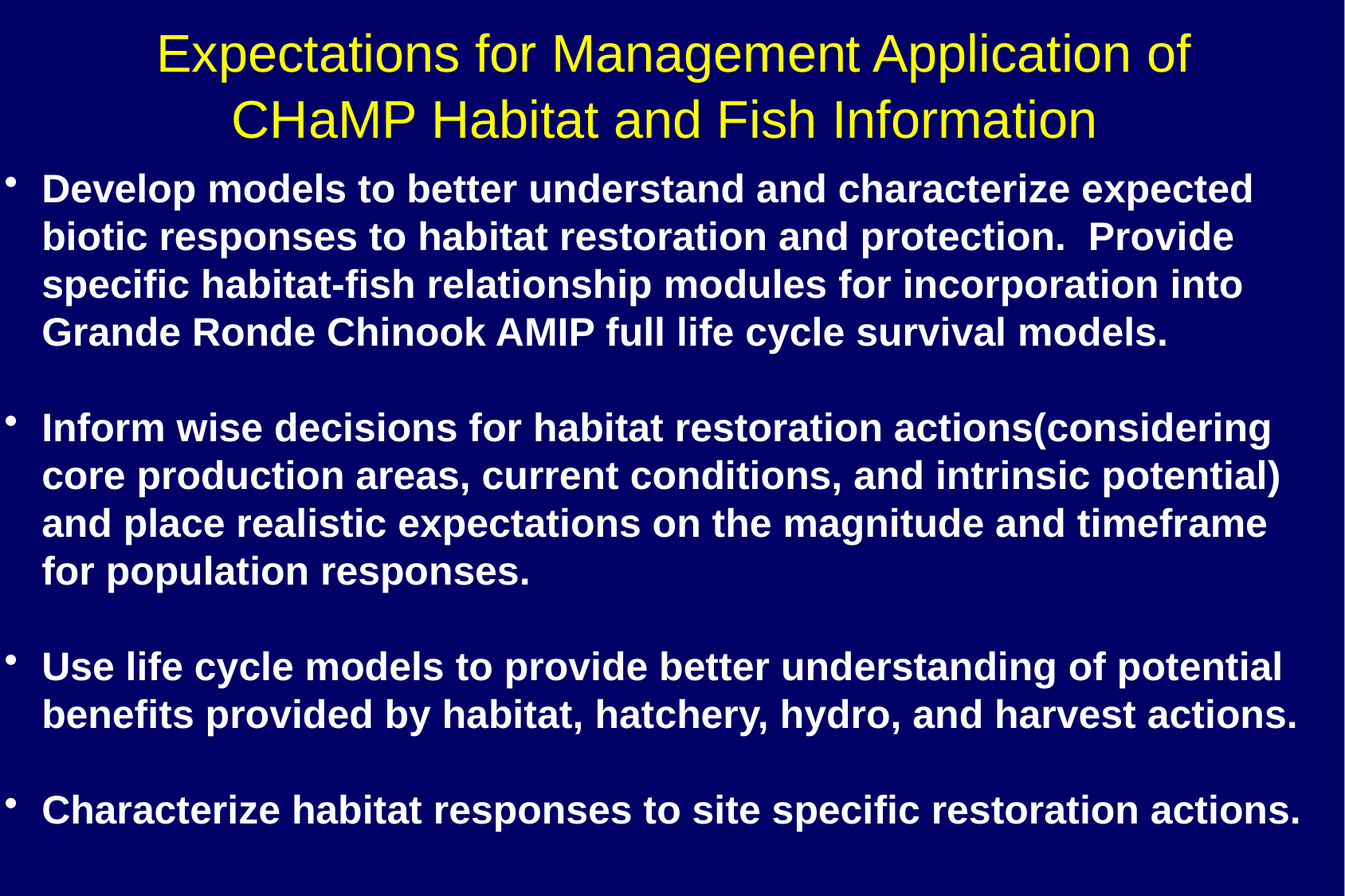

Expectations for Management Application of CHaMP Habitat and Fish Information
Develop models to better understand and characterize expected biotic responses to habitat restoration and protection.  Provide specific habitat-fish relationship modules for incorporation into Grande Ronde Chinook AMIP full life cycle survival models.

Inform wise decisions for habitat restoration actions(considering core production areas, current conditions, and intrinsic potential) and place realistic expectations on the magnitude and timeframe for population responses.

Use life cycle models to provide better understanding of potential benefits provided by habitat, hatchery, hydro, and harvest actions.

Characterize habitat responses to site specific restoration actions.